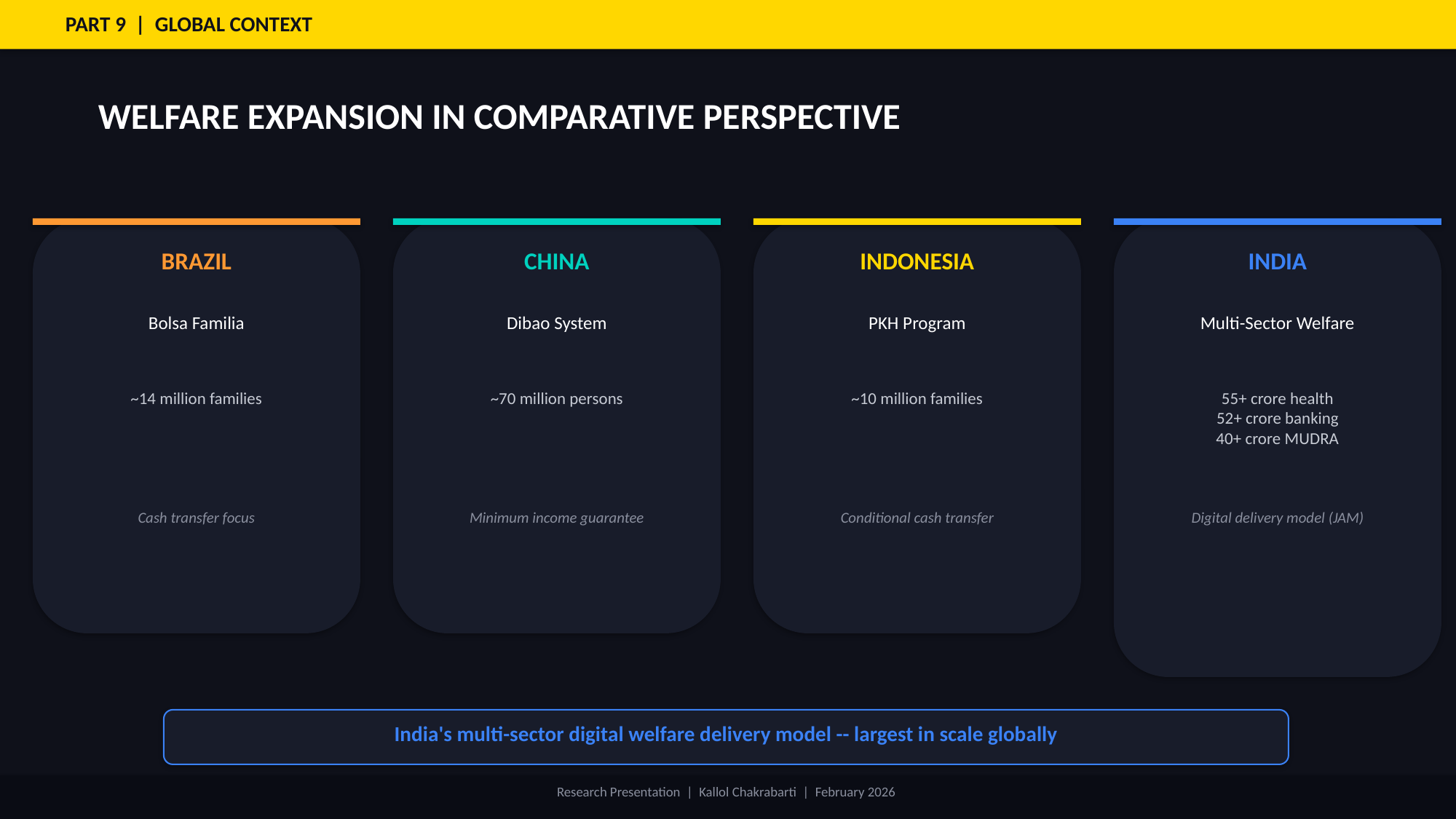

PART 9  |  GLOBAL CONTEXT
WELFARE EXPANSION IN COMPARATIVE PERSPECTIVE

BRAZIL
CHINA
INDONESIA
INDIA
Bolsa Familia
Dibao System
PKH Program
Multi-Sector Welfare
~14 million families
~70 million persons
~10 million families
55+ crore health
52+ crore banking
40+ crore MUDRA
Cash transfer focus
Minimum income guarantee
Conditional cash transfer
Digital delivery model (JAM)

India's multi-sector digital welfare delivery model -- largest in scale globally

Research Presentation  |  Kallol Chakrabarti  |  February 2026